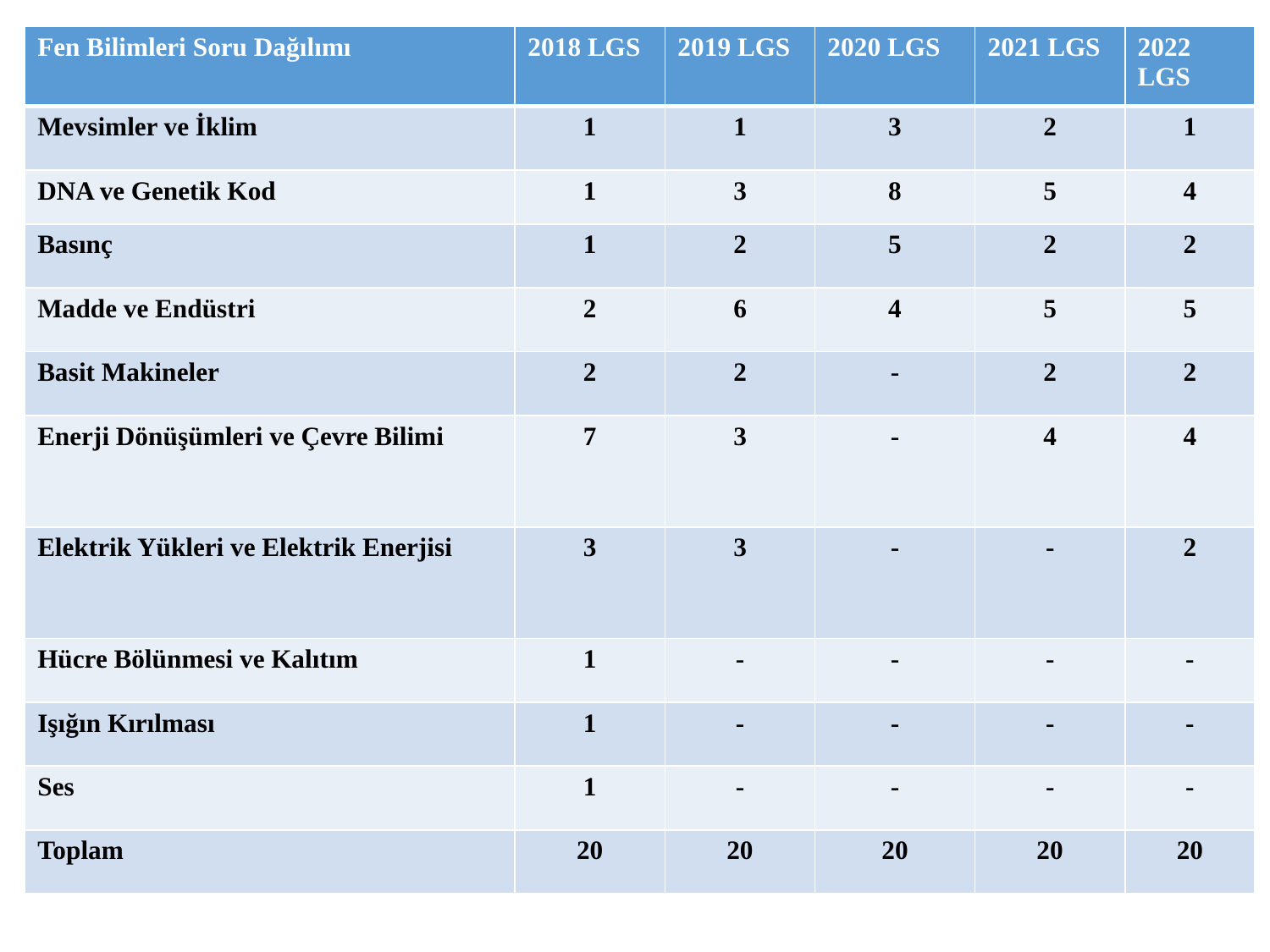

| Fen Bilimleri Soru Dağılımı | 2018 LGS | 2019 LGS | 2020 LGS | 2021 LGS | 2022 LGS |
| --- | --- | --- | --- | --- | --- |
| Mevsimler ve İklim | 1 | 1 | 3 | 2 | 1 |
| DNA ve Genetik Kod | 1 | 3 | 8 | 5 | 4 |
| Basınç | 1 | 2 | 5 | 2 | 2 |
| Madde ve Endüstri | 2 | 6 | 4 | 5 | 5 |
| Basit Makineler | 2 | 2 | - | 2 | 2 |
| Enerji Dönüşümleri ve Çevre Bilimi | 7 | 3 | - | 4 | 4 |
| Elektrik Yükleri ve Elektrik Enerjisi | 3 | 3 | - | - | 2 |
| Hücre Bölünmesi ve Kalıtım | 1 | - | - | - | - |
| Işığın Kırılması | 1 | - | - | - | - |
| Ses | 1 | - | - | - | - |
| Toplam | 20 | 20 | 20 | 20 | 20 |